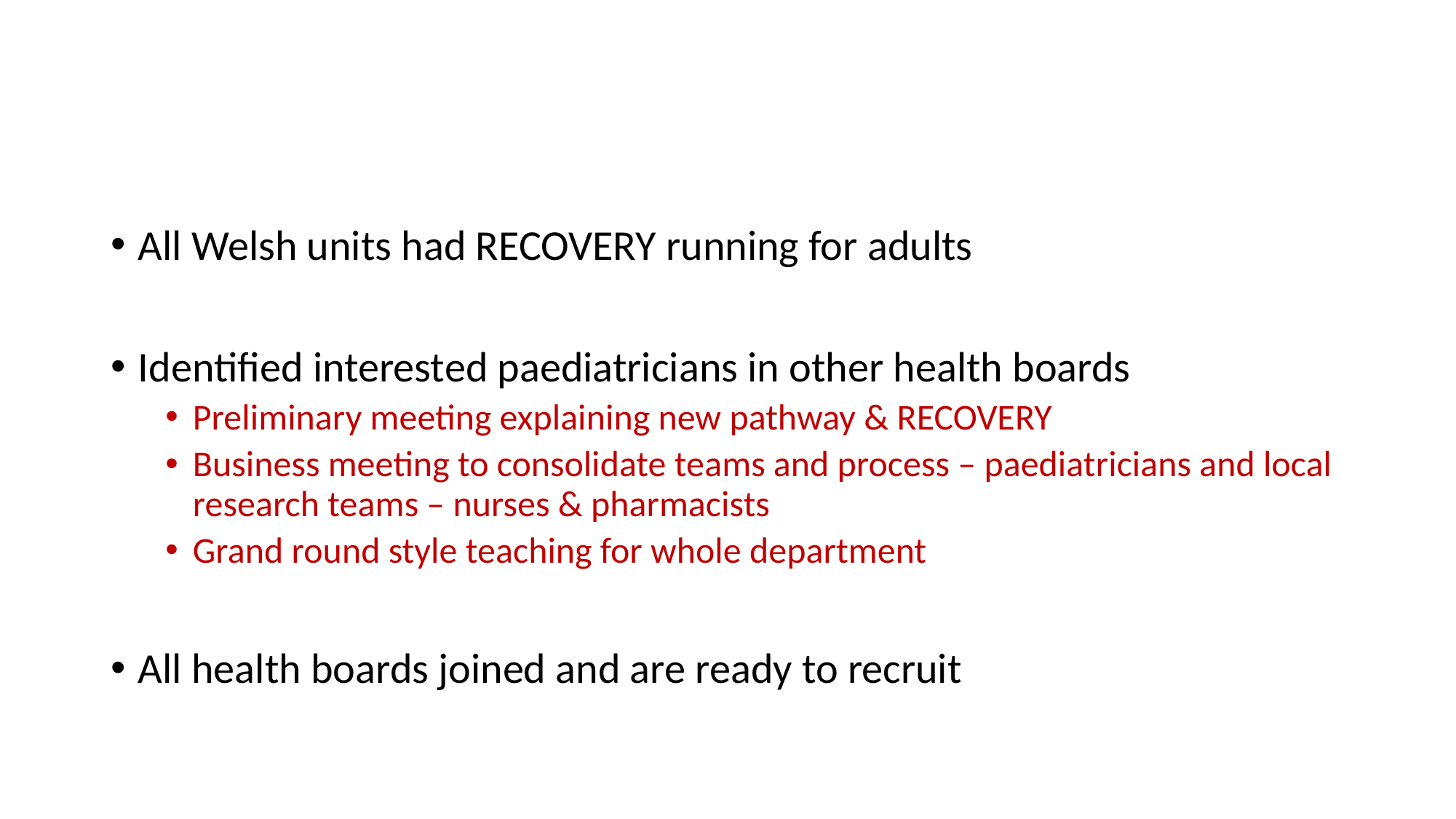

#
All Welsh units had RECOVERY running for adults

Identified interested paediatricians in other health boards
Preliminary meeting explaining new pathway & RECOVERY
Business meeting to consolidate teams and process – paediatricians and local research teams – nurses & pharmacists
Grand round style teaching for whole department

All health boards joined and are ready to recruit